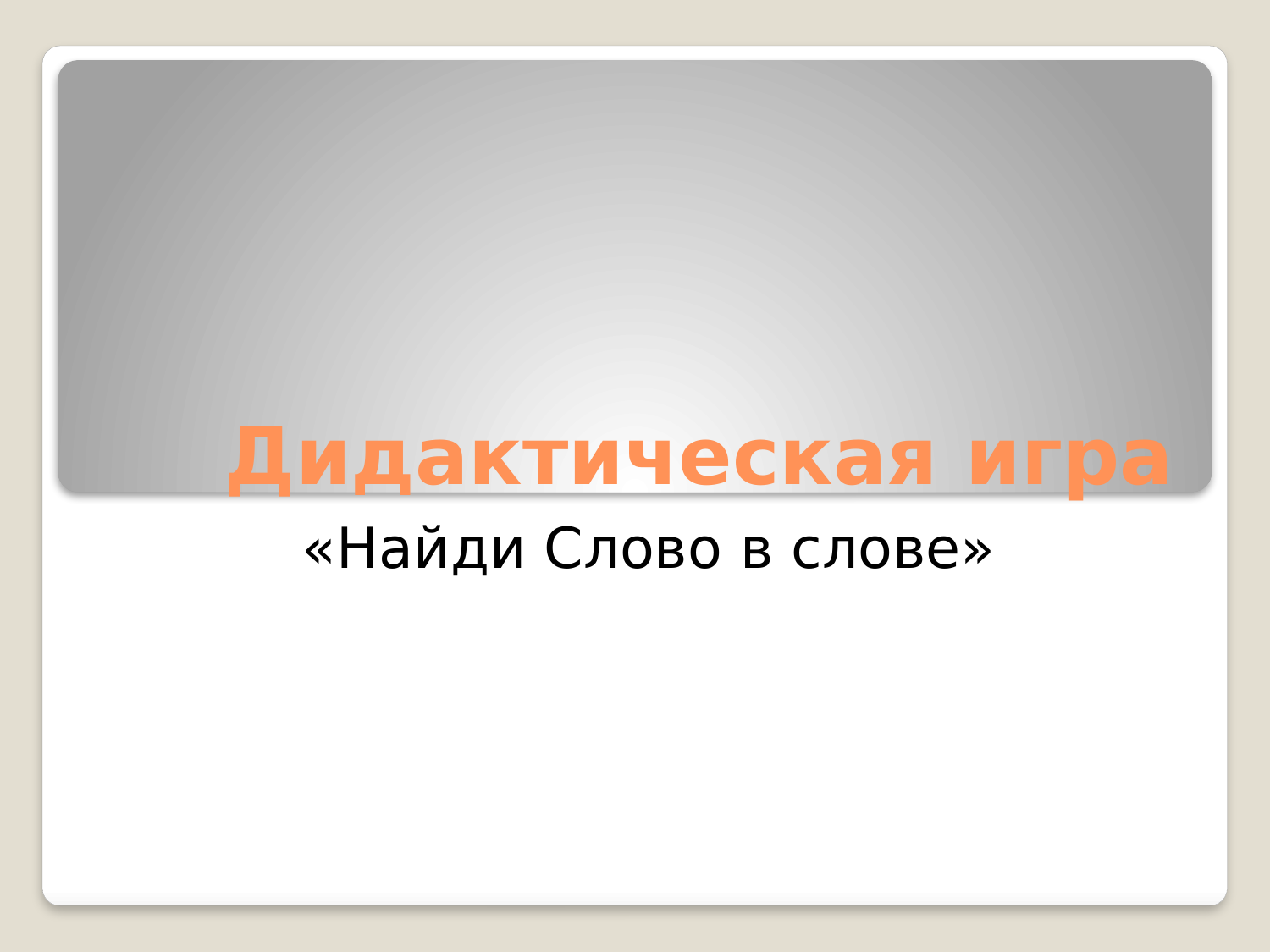

# Дидактическая игра
«Найди Слово в слове»